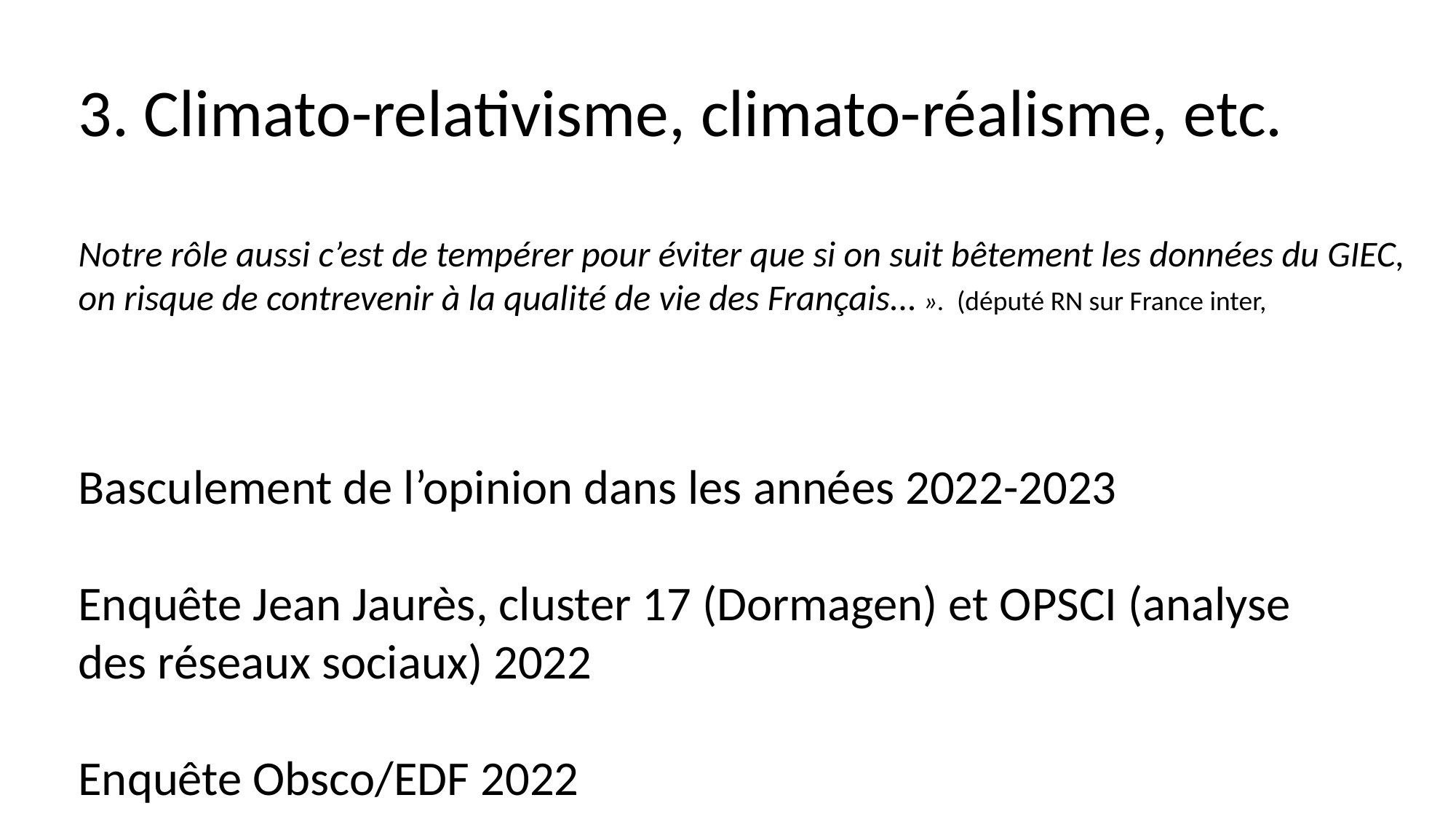

3. Climato-relativisme, climato-réalisme, etc.

Notre rôle aussi c’est de tempérer pour éviter que si on suit bêtement les données du GIEC,
on risque de contrevenir à la qualité de vie des Français... ».  (député RN sur France inter,

Basculement de l’opinion dans les années 2022-2023

Enquête Jean Jaurès, cluster 17 (Dormagen) et OPSCI (analyse
des réseaux sociaux) 2022

Enquête Obsco/EDF 2022